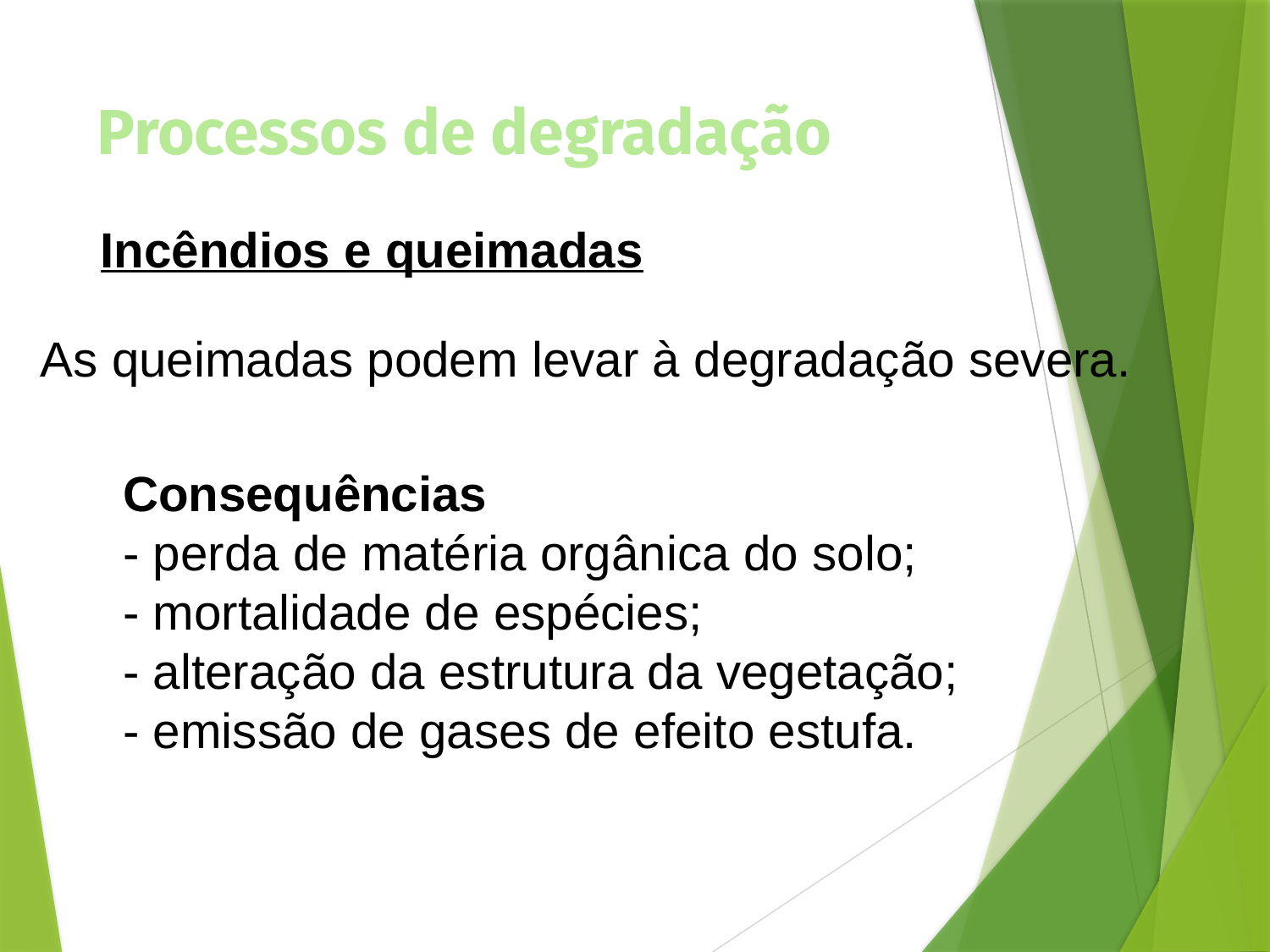

# Processos de degradação
Incêndios e queimadas
As queimadas podem levar à degradação severa.
Consequências
- perda de matéria orgânica do solo;
- mortalidade de espécies;
- alteração da estrutura da vegetação;
- emissão de gases de efeito estufa.